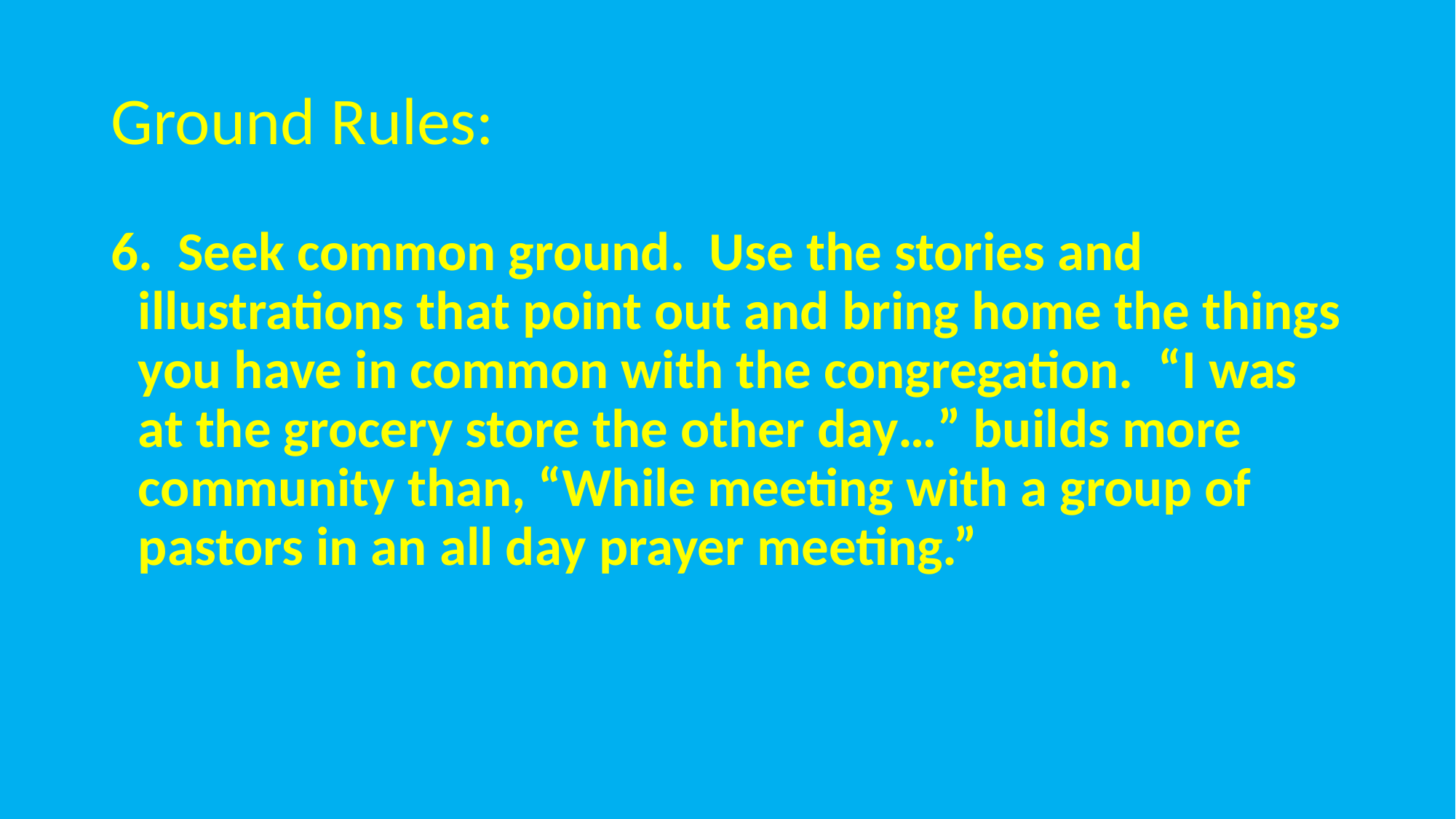

# Ground Rules:
6.  Seek common ground.  Use the stories and illustrations that point out and bring home the things you have in common with the congregation.  “I was at the grocery store the other day…” builds more community than, “While meeting with a group of pastors in an all day prayer meeting.”